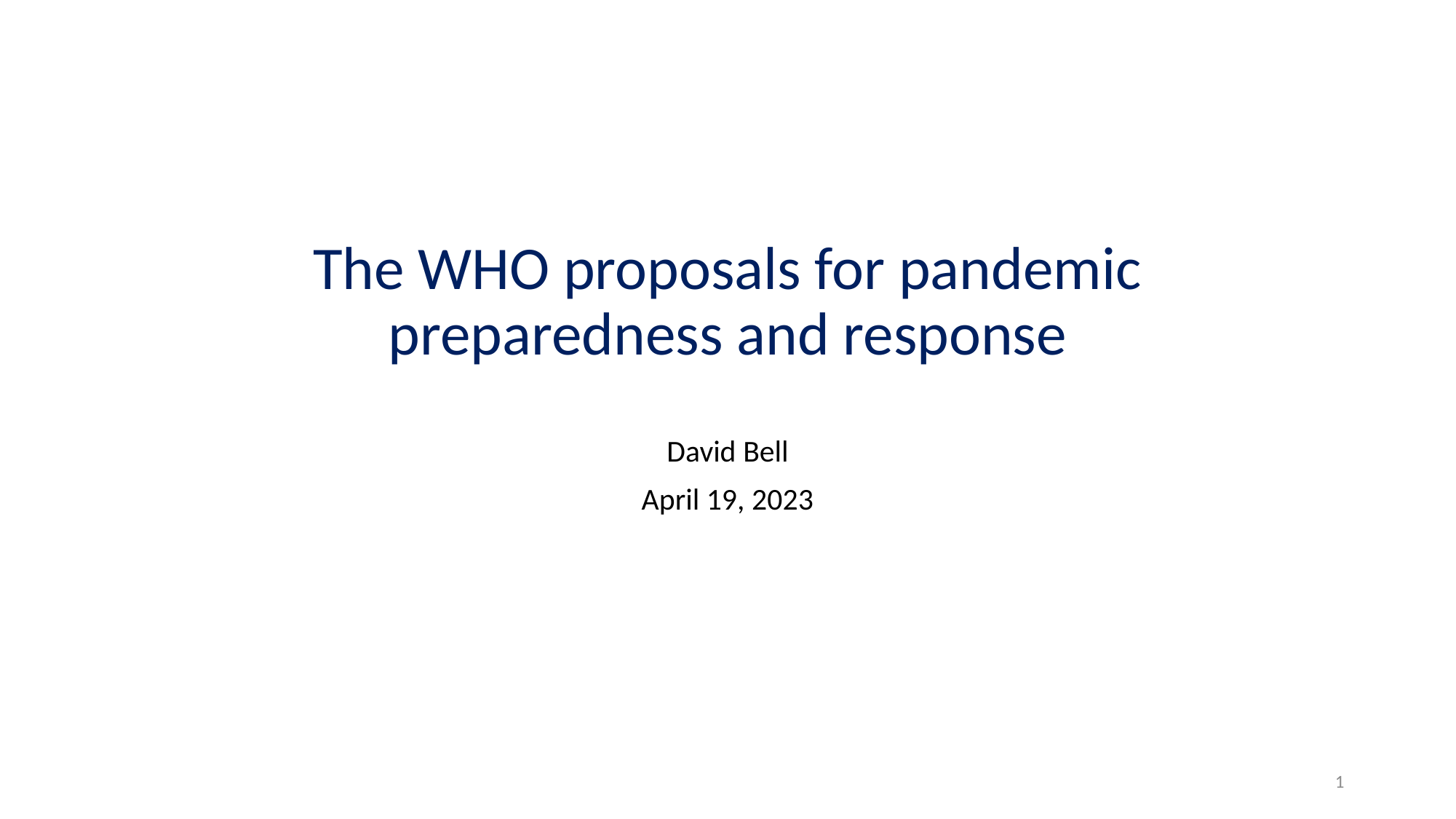

# The WHO proposals for pandemic preparedness and response
David Bell
April 19, 2023
1